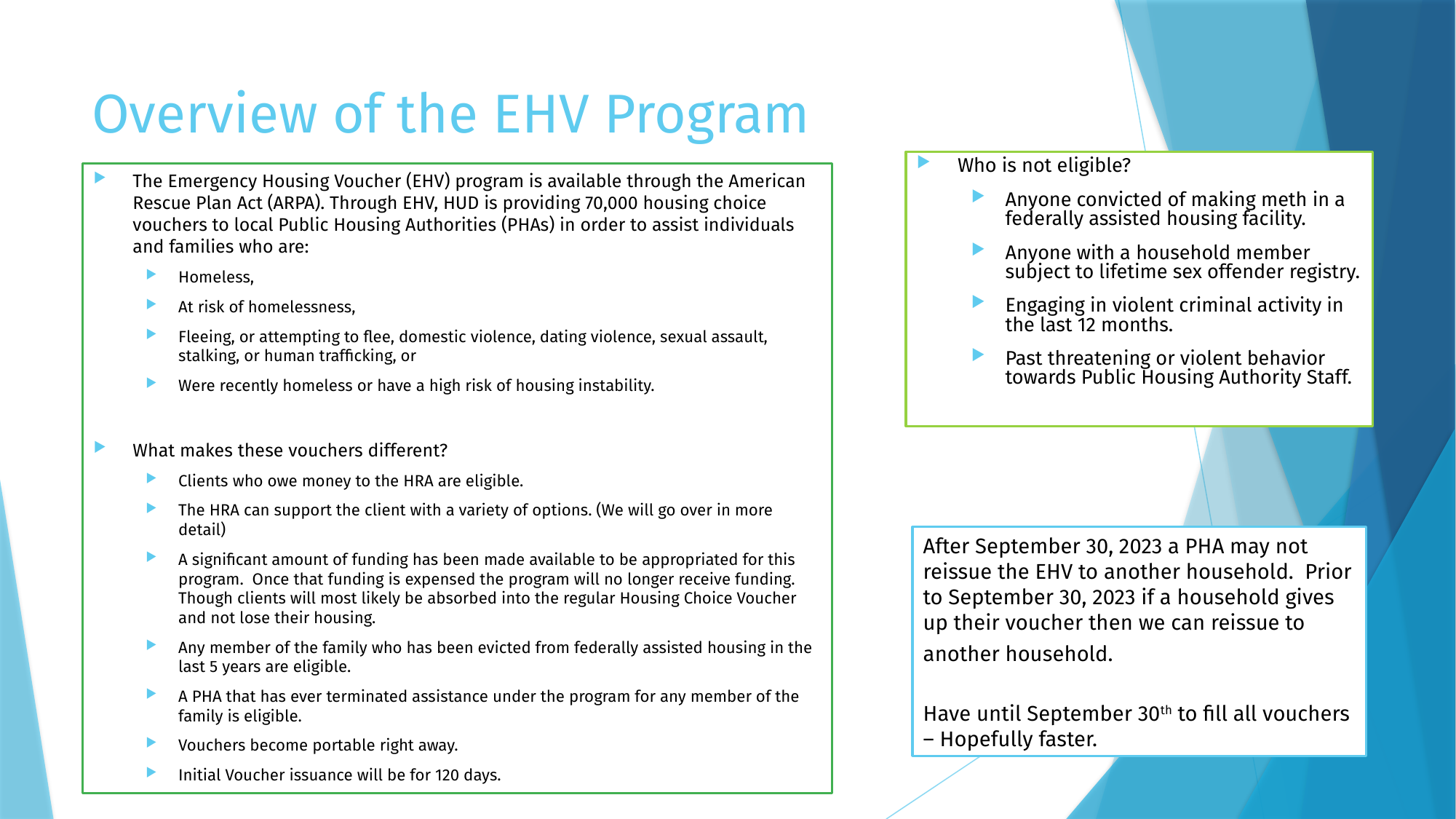

# Overview of the EHV Program
Who is not eligible?
Anyone convicted of making meth in a federally assisted housing facility.
Anyone with a household member subject to lifetime sex offender registry.
Engaging in violent criminal activity in the last 12 months.
Past threatening or violent behavior towards Public Housing Authority Staff.

The Emergency Housing Voucher (EHV) program is available through the American Rescue Plan Act (ARPA). Through EHV, HUD is providing 70,000 housing choice vouchers to local Public Housing Authorities (PHAs) in order to assist individuals and families who are:
Homeless,
At risk of homelessness,
Fleeing, or attempting to flee, domestic violence, dating violence, sexual assault, stalking, or human trafficking, or
Were recently homeless or have a high risk of housing instability.

What makes these vouchers different?
Clients who owe money to the HRA are eligible.
The HRA can support the client with a variety of options. (We will go over in more detail)
A significant amount of funding has been made available to be appropriated for this program.  Once that funding is expensed the program will no longer receive funding.  Though clients will most likely be absorbed into the regular Housing Choice Voucher and not lose their housing.
Any member of the family who has been evicted from federally assisted housing in the last 5 years are eligible.
A PHA that has ever terminated assistance under the program for any member of the family is eligible.
Vouchers become portable right away.
Initial Voucher issuance will be for 120 days.

After September 30, 2023 a PHA may not reissue the EHV to another household.  Prior to September 30, 2023 if a household gives up their voucher then we can reissue to another household.

Have until September 30th to fill all vouchers – Hopefully faster.